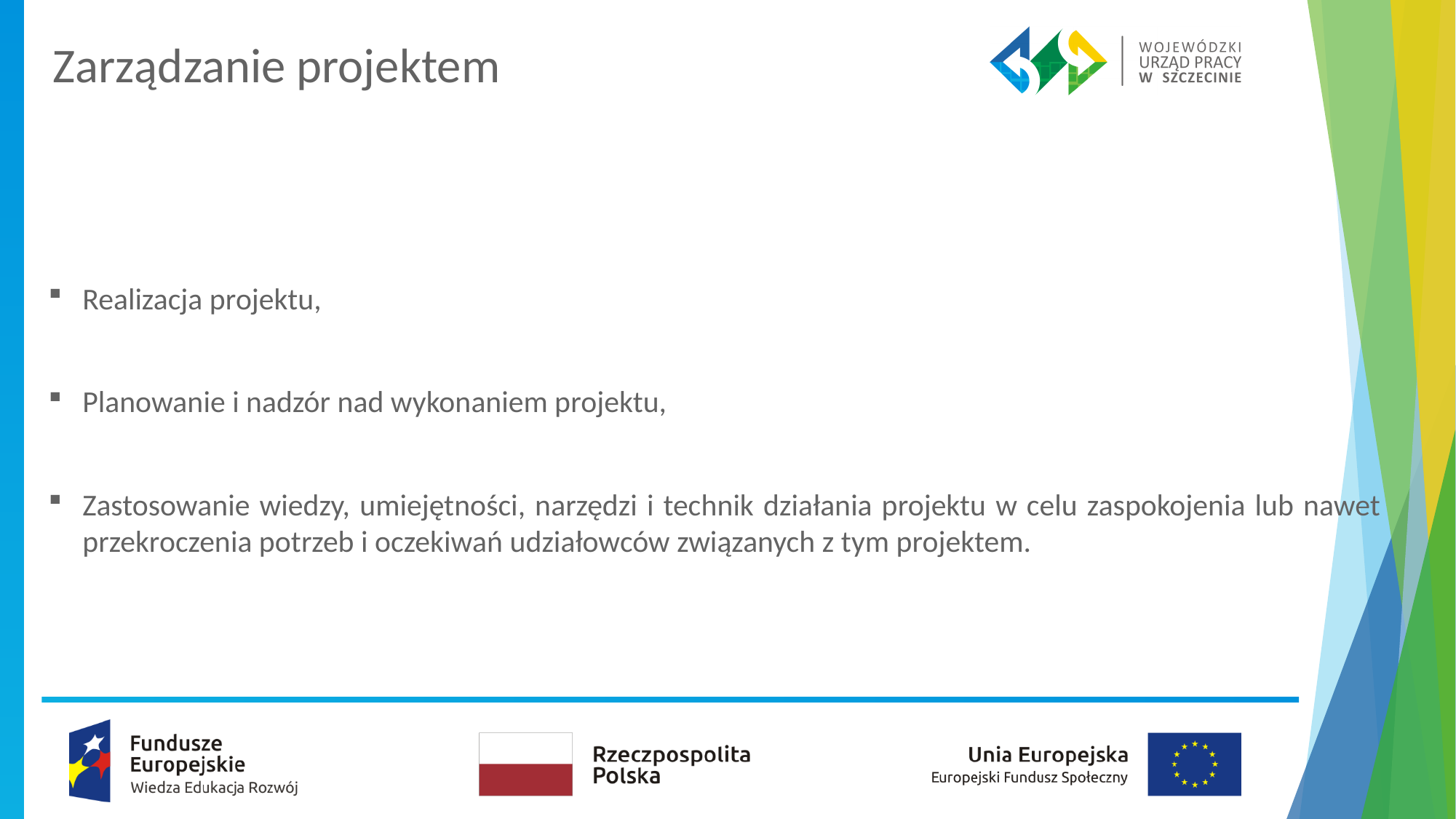

# Zarządzanie projektem
Realizacja projektu,

Planowanie i nadzór nad wykonaniem projektu,

Zastosowanie wiedzy, umiejętności, narzędzi i technik działania projektu w celu zaspokojenia lub nawet przekroczenia potrzeb i oczekiwań udziałowców związanych z tym projektem.